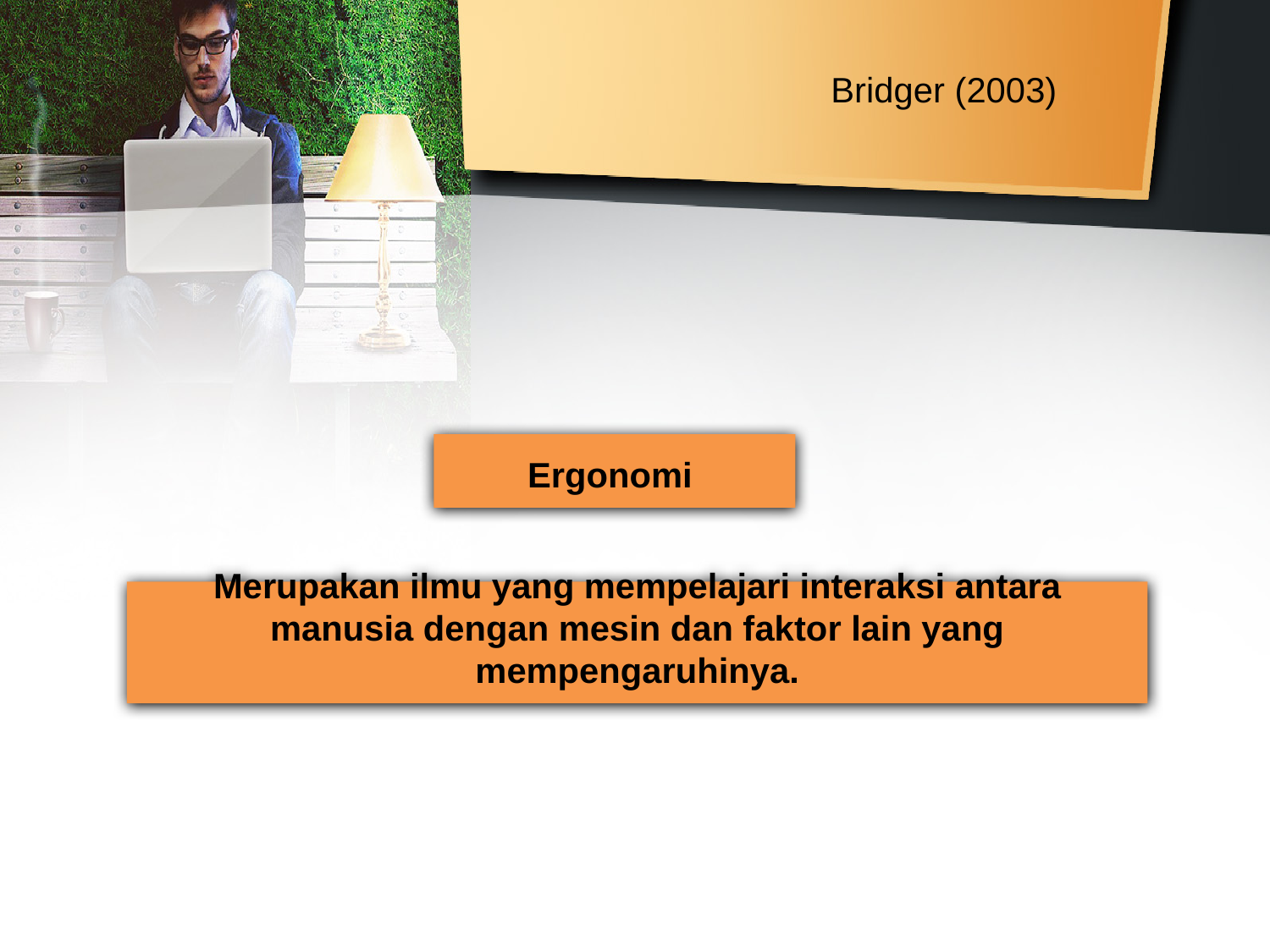

# Bridger (2003)
Ergonomi
Merupakan ilmu yang mempelajari interaksi antara manusia dengan mesin dan faktor lain yang mempengaruhinya.